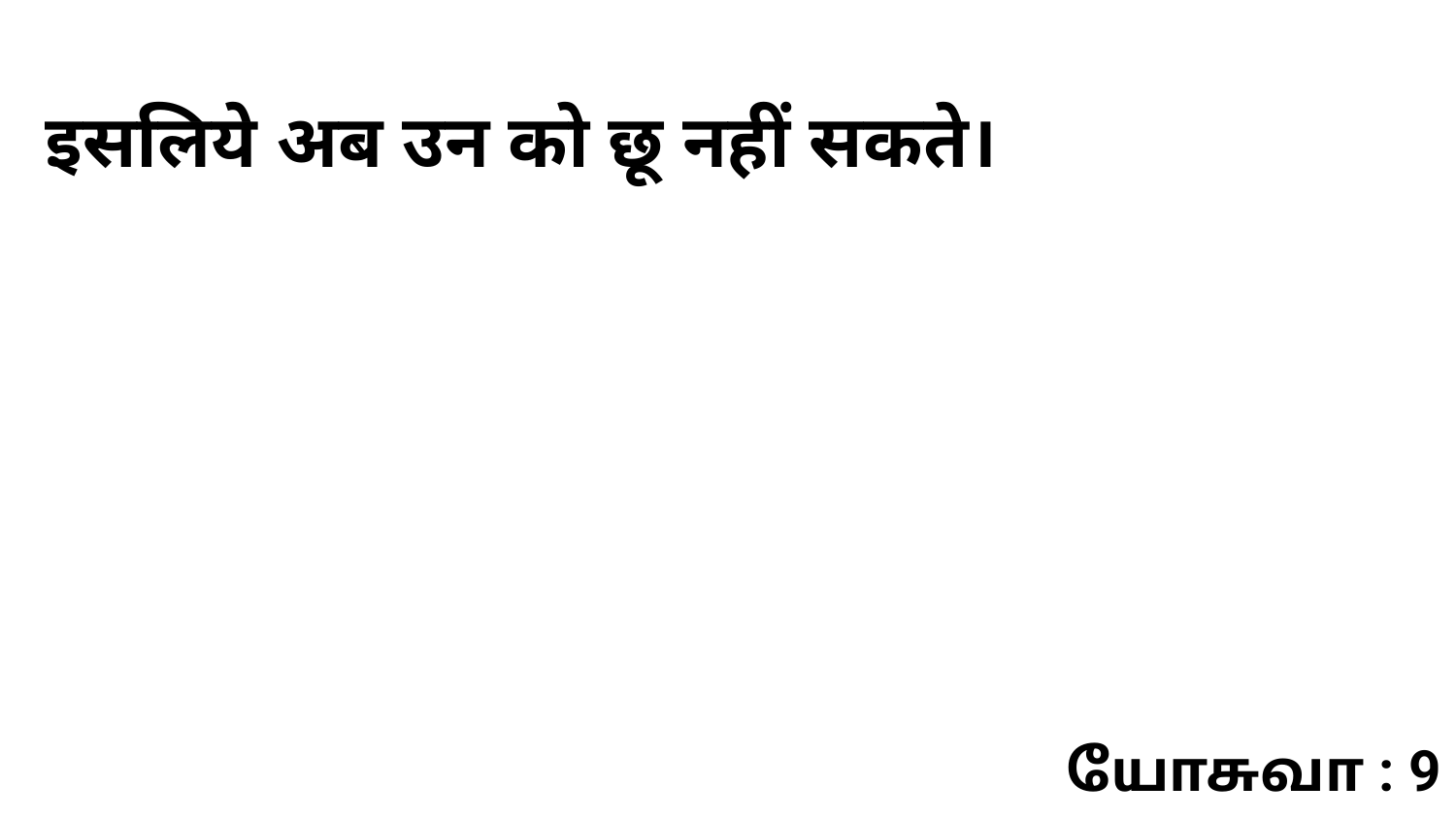

इसलिये अब उन को छू नहीं सकते।
யோசுவா : 9